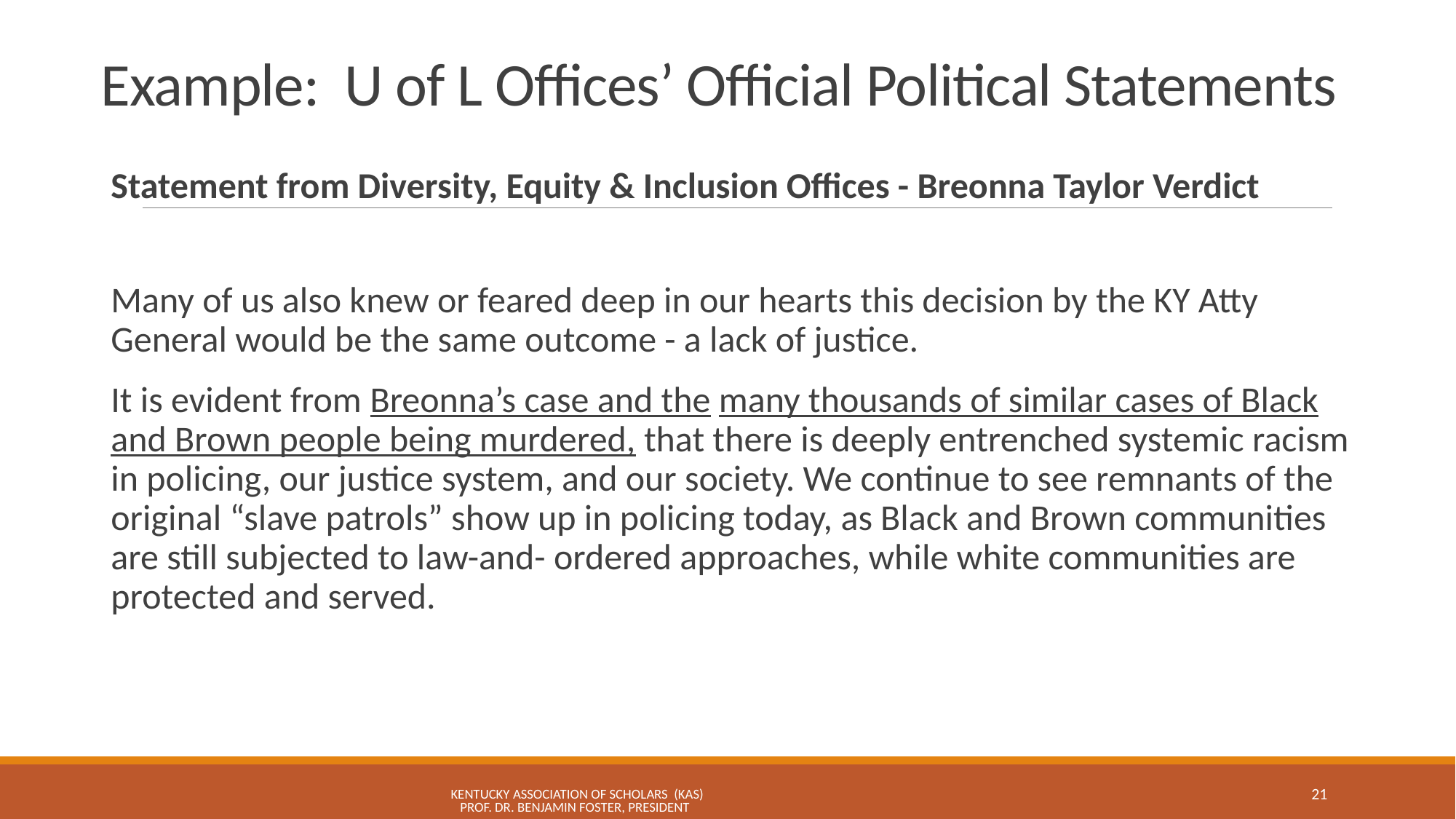

# Example:  U of L Offices’ Official Political Statements
Statement from Diversity, Equity & Inclusion Offices - Breonna Taylor Verdict

Many of us also knew or feared deep in our hearts this decision by the KY Atty General would be the same outcome - a lack of justice.
It is evident from Breonna’s case and the many thousands of similar cases of Black and Brown people being murdered, that there is deeply entrenched systemic racism in policing, our justice system, and our society. We continue to see remnants of the original “slave patrols” show up in policing today, as Black and Brown communities are still subjected to law-and- ordered approaches, while white communities are protected and served.

KENTUCKY ASSOCIATION OF SCHOLARS  (KAS)                                                                                                    Prof. Dr. Benjamin Foster, President
21